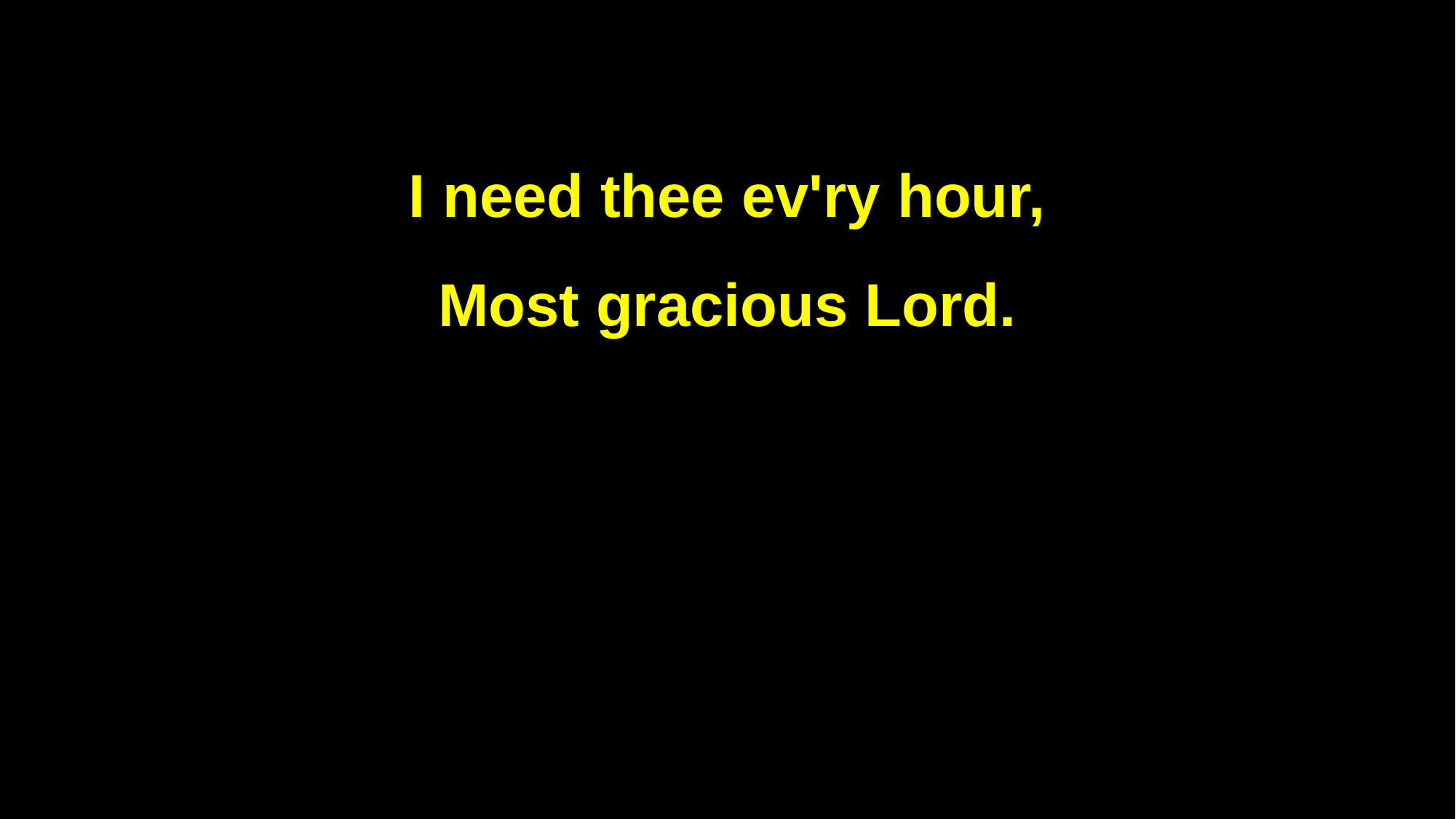

I need thee ev'ry hour,
Most gracious Lord.